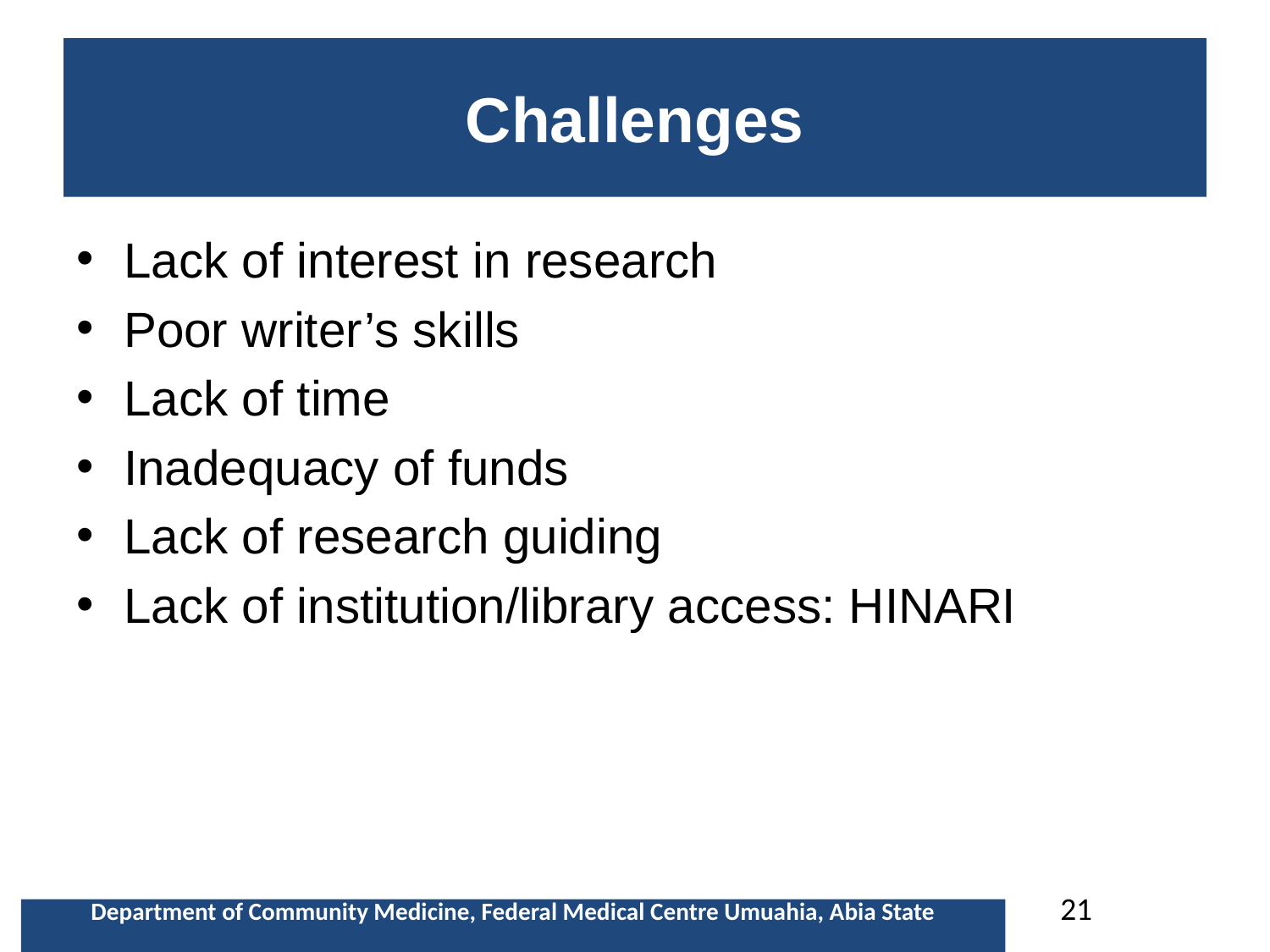

# Challenges
Lack of interest in research
Poor writer’s skills
Lack of time
Inadequacy of funds
Lack of research guiding
Lack of institution/library access: HINARI

21
Department of Community Medicine, Federal Medical Centre Umuahia, Abia State